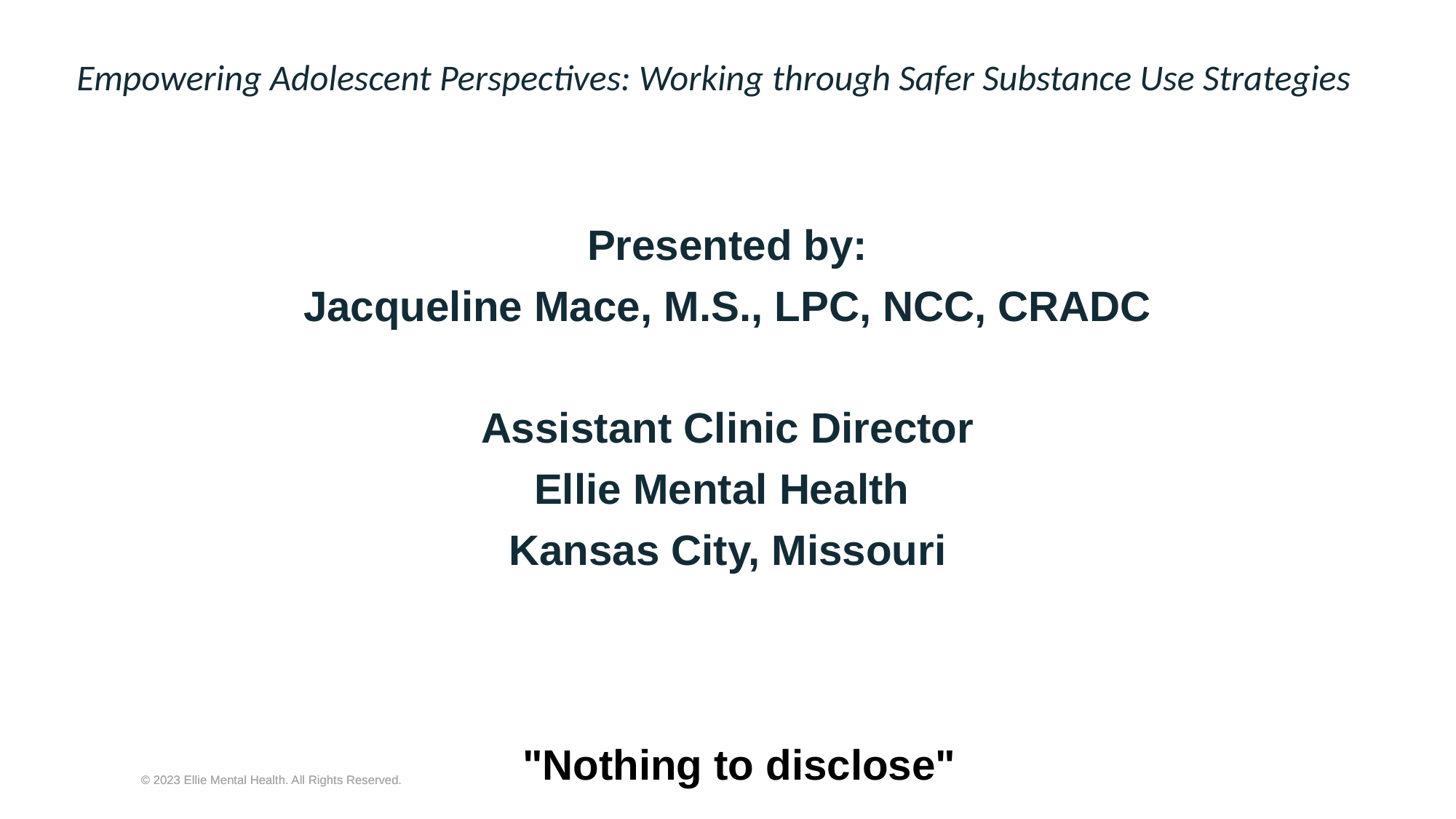

# Empowering Adolescent Perspectives: Working through Safer Substance Use Strategies
Presented by:
Jacqueline Mace, M.S., LPC, NCC, CRADC

Assistant Clinic Director
Ellie Mental Health
Kansas City, Missouri

"Nothing to disclose"